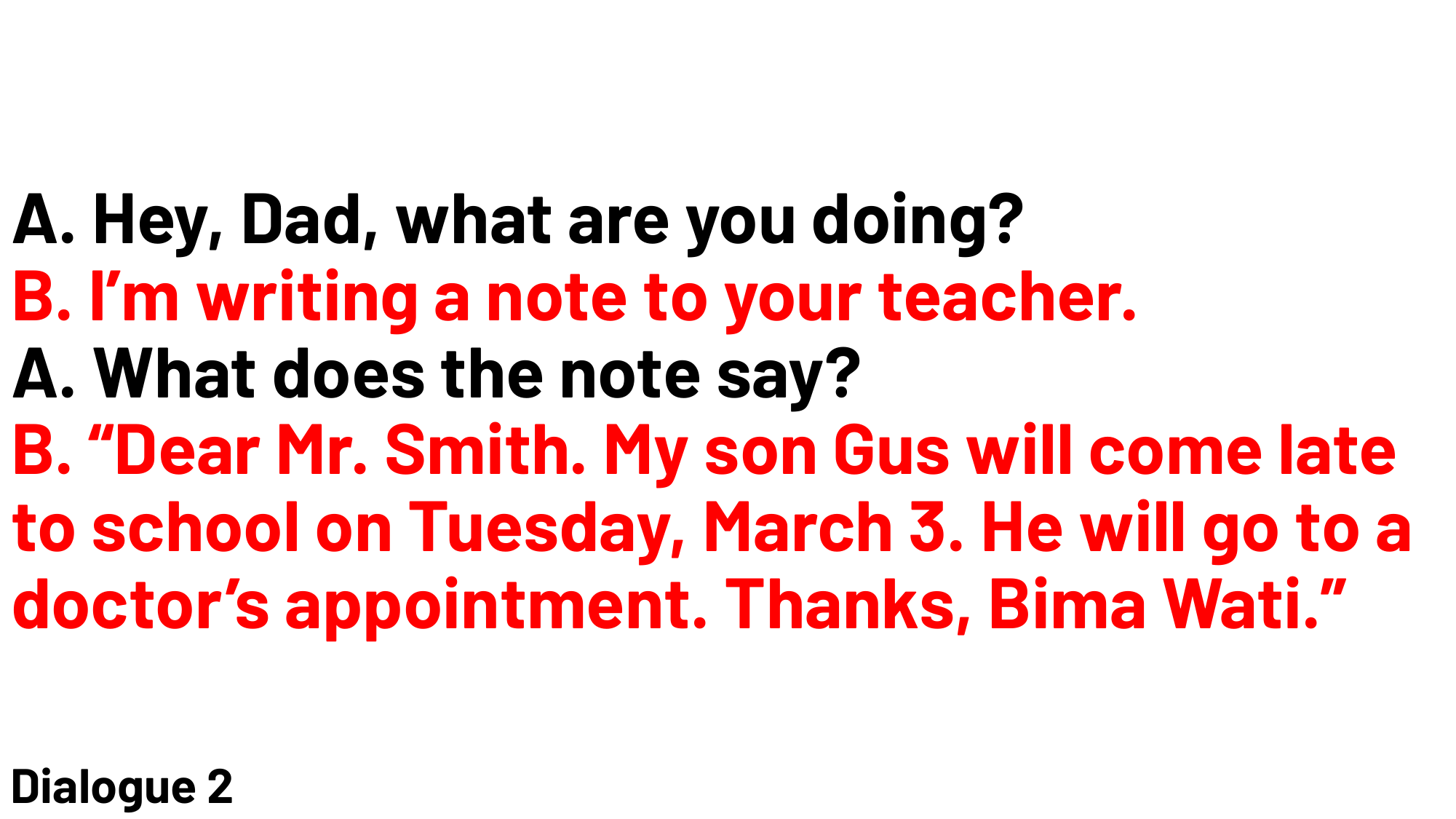

# A. Hey, Dad, what are you doing? B. I’m writing a note to your teacher. A. What does the note say? B. “Dear Mr. Smith. My son Gus will come late to school on Tuesday, March 3. He will go to a doctor’s appointment. Thanks, Bima Wati.”
Dialogue 2